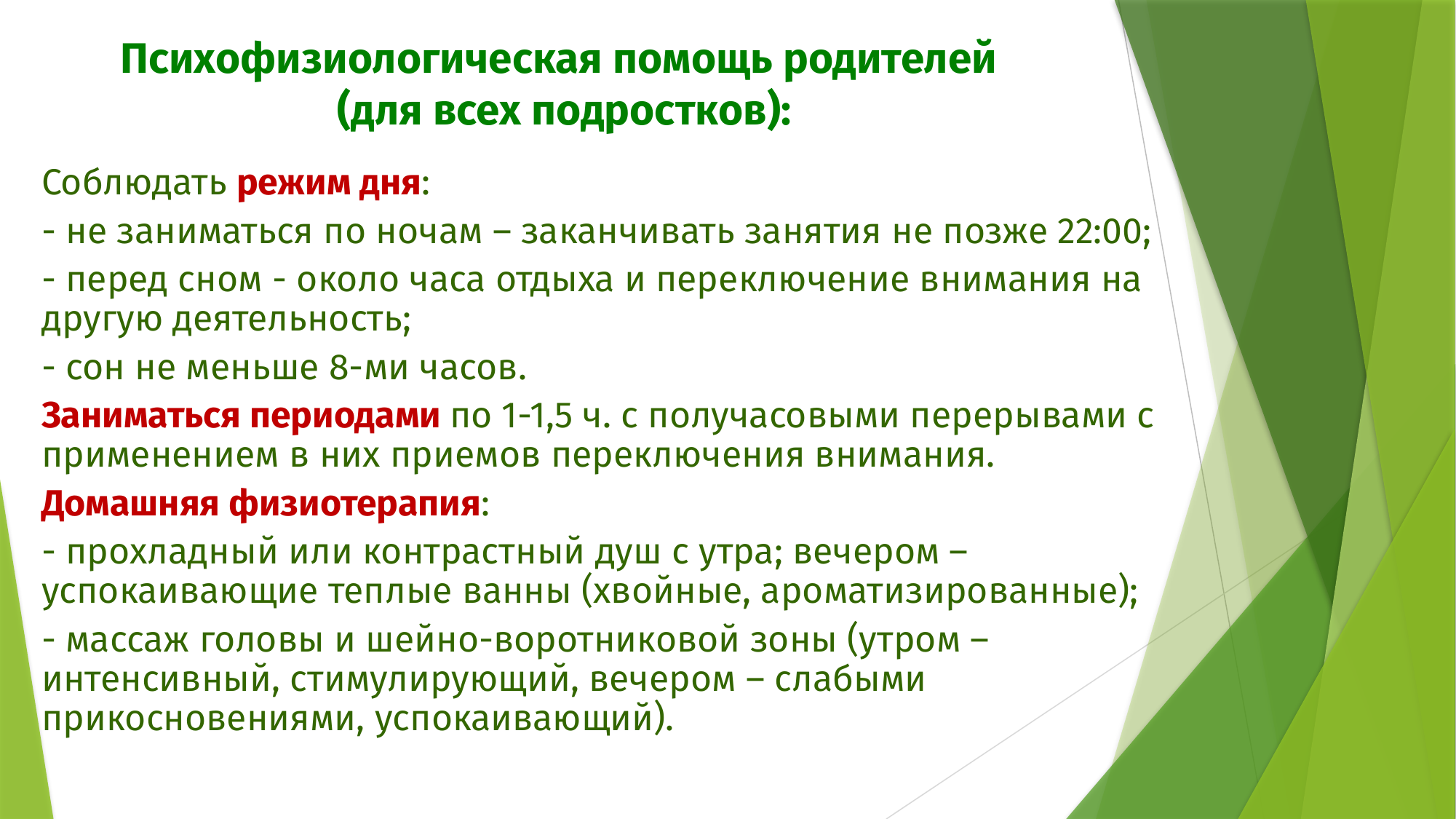

# Психофизиологическая помощь родителей (для всех подростков):
Соблюдать режим дня:
- не заниматься по ночам – заканчивать занятия не позже 22:00;
- перед сном - около часа отдыха и переключение внимания на другую деятельность;
- сон не меньше 8-ми часов.
Заниматься периодами по 1-1,5 ч. с получасовыми перерывами с применением в них приемов переключения внимания.
Домашняя физиотерапия:
- прохладный или контрастный душ с утра; вечером – успокаивающие теплые ванны (хвойные, ароматизированные);
- массаж головы и шейно-воротниковой зоны (утром – интенсивный, стимулирующий, вечером – слабыми прикосновениями, успокаивающий).